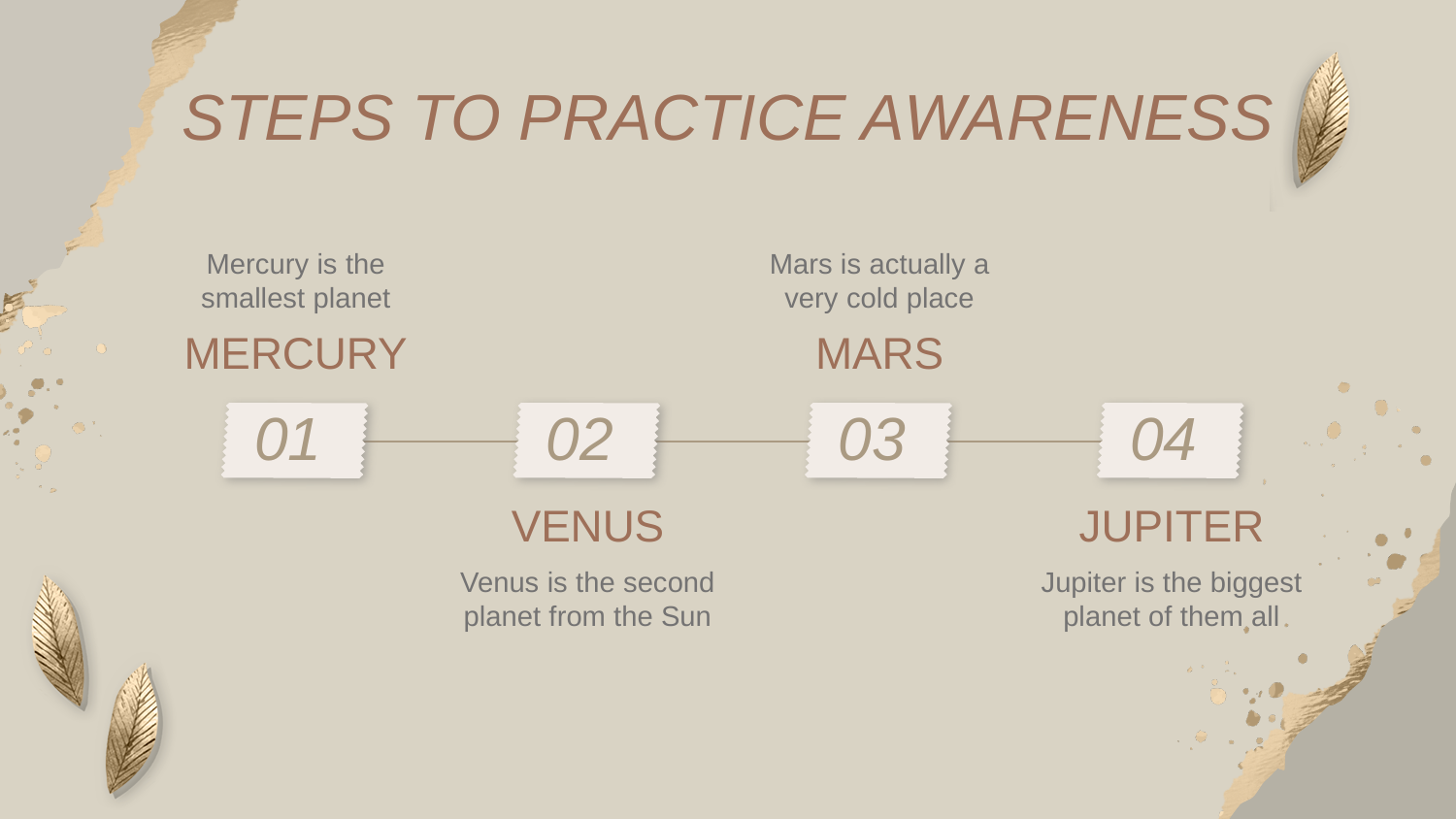

# STEPS TO PRACTICE AWARENESS
Mercury is the smallest planet
Mars is actually a very cold place
MERCURY
MARS

01
02
03
04
VENUS
JUPITER
Venus is the second planet from the Sun
Jupiter is the biggest planet of them all